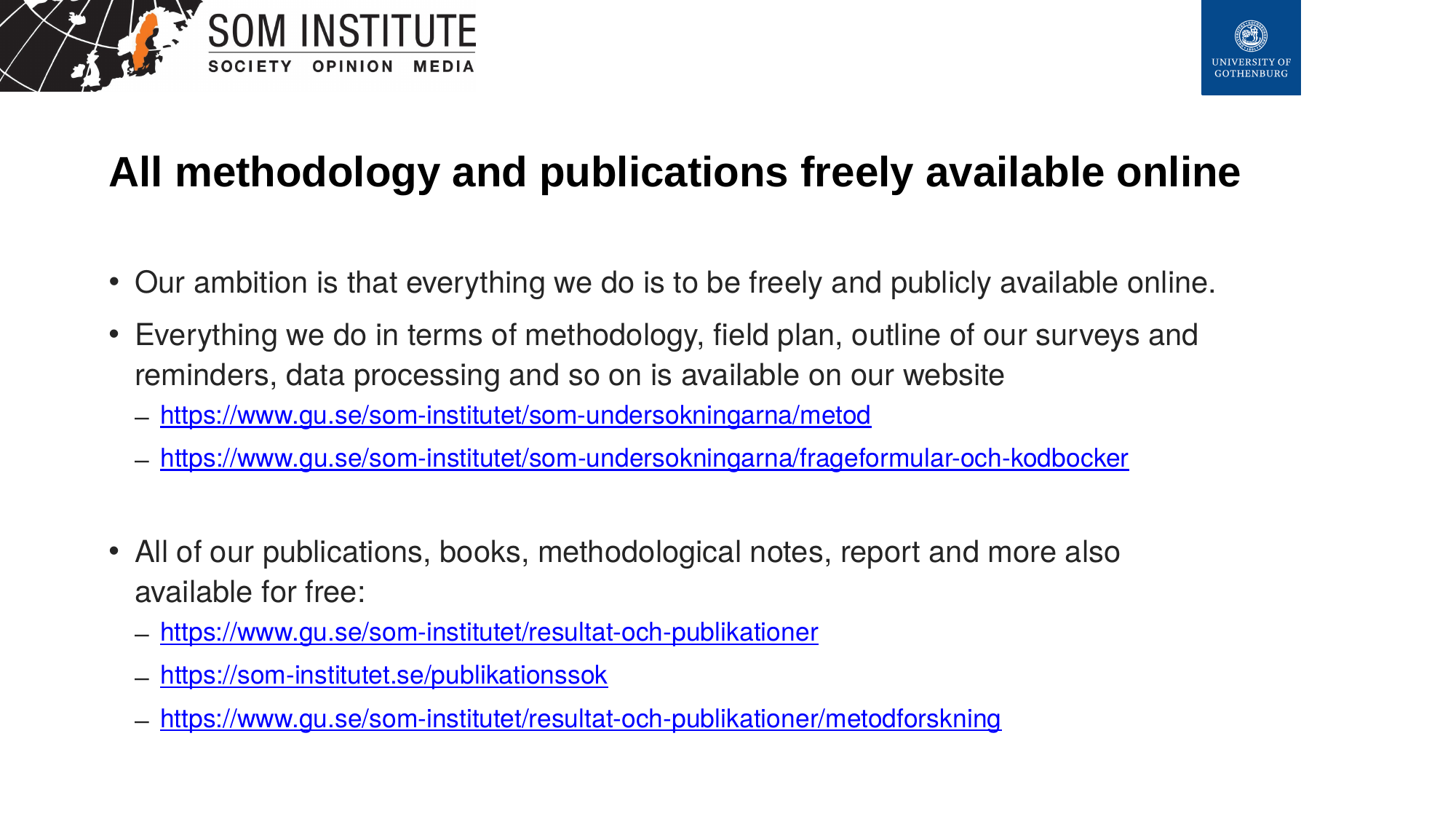

# All methodology and publications freely available online
Our ambition is that everything we do is to be freely and publicly available online.
Everything we do in terms of methodology, field plan, outline of our surveys and reminders, data processing and so on is available on our website
https://www.gu.se/som-institutet/som-undersokningarna/metod
https://www.gu.se/som-institutet/som-undersokningarna/frageformular-och-kodbocker

All of our publications, books, methodological notes, report and more also available for free:
https://www.gu.se/som-institutet/resultat-och-publikationer
https://som-institutet.se/publikationssok
https://www.gu.se/som-institutet/resultat-och-publikationer/metodforskning